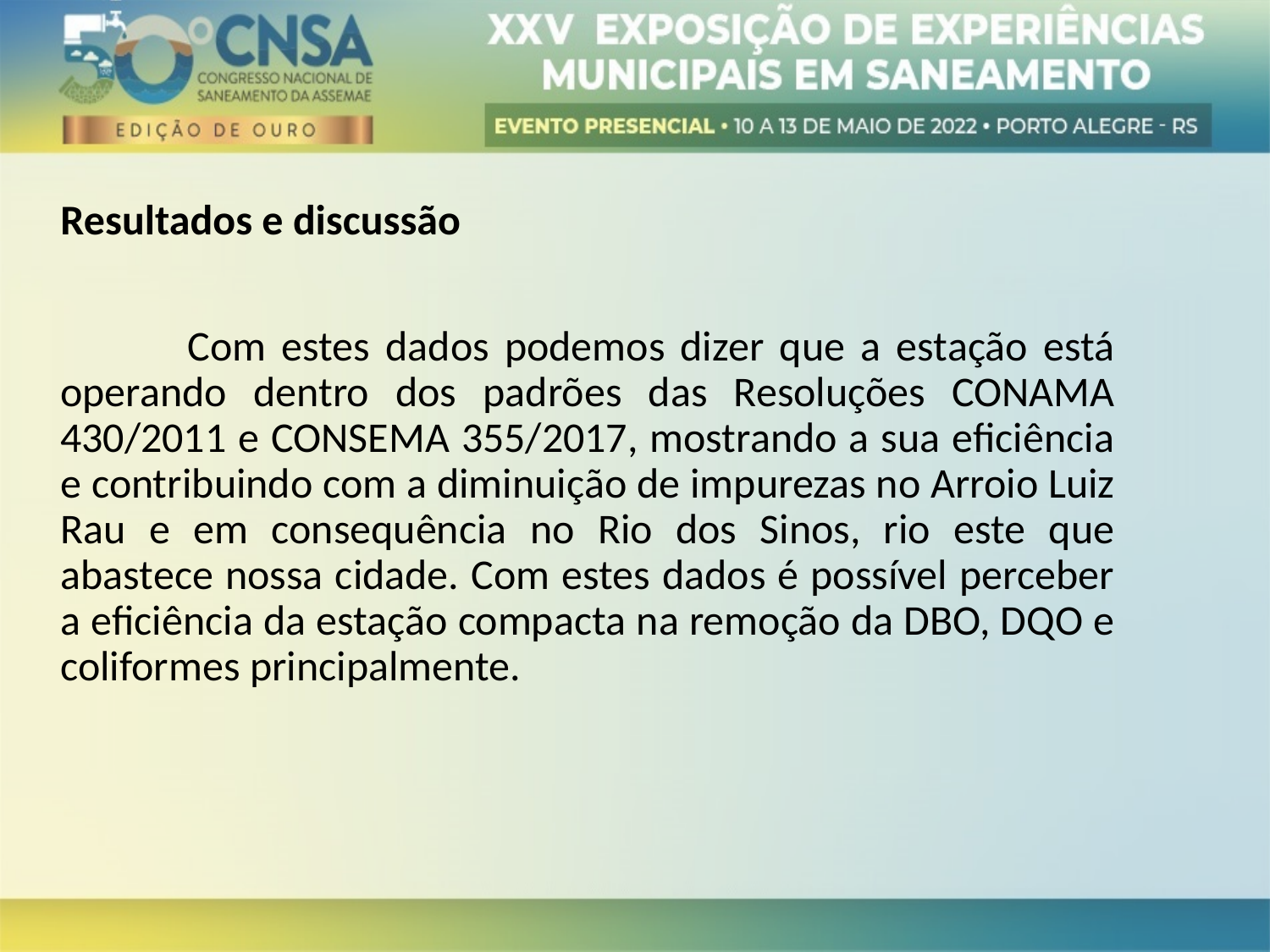

Resultados e discussão

	Com estes dados podemos dizer que a estação está operando dentro dos padrões das Resoluções CONAMA 430/2011 e CONSEMA 355/2017, mostrando a sua eficiência e contribuindo com a diminuição de impurezas no Arroio Luiz Rau e em consequência no Rio dos Sinos, rio este que abastece nossa cidade. Com estes dados é possível perceber a eficiência da estação compacta na remoção da DBO, DQO e coliformes principalmente.